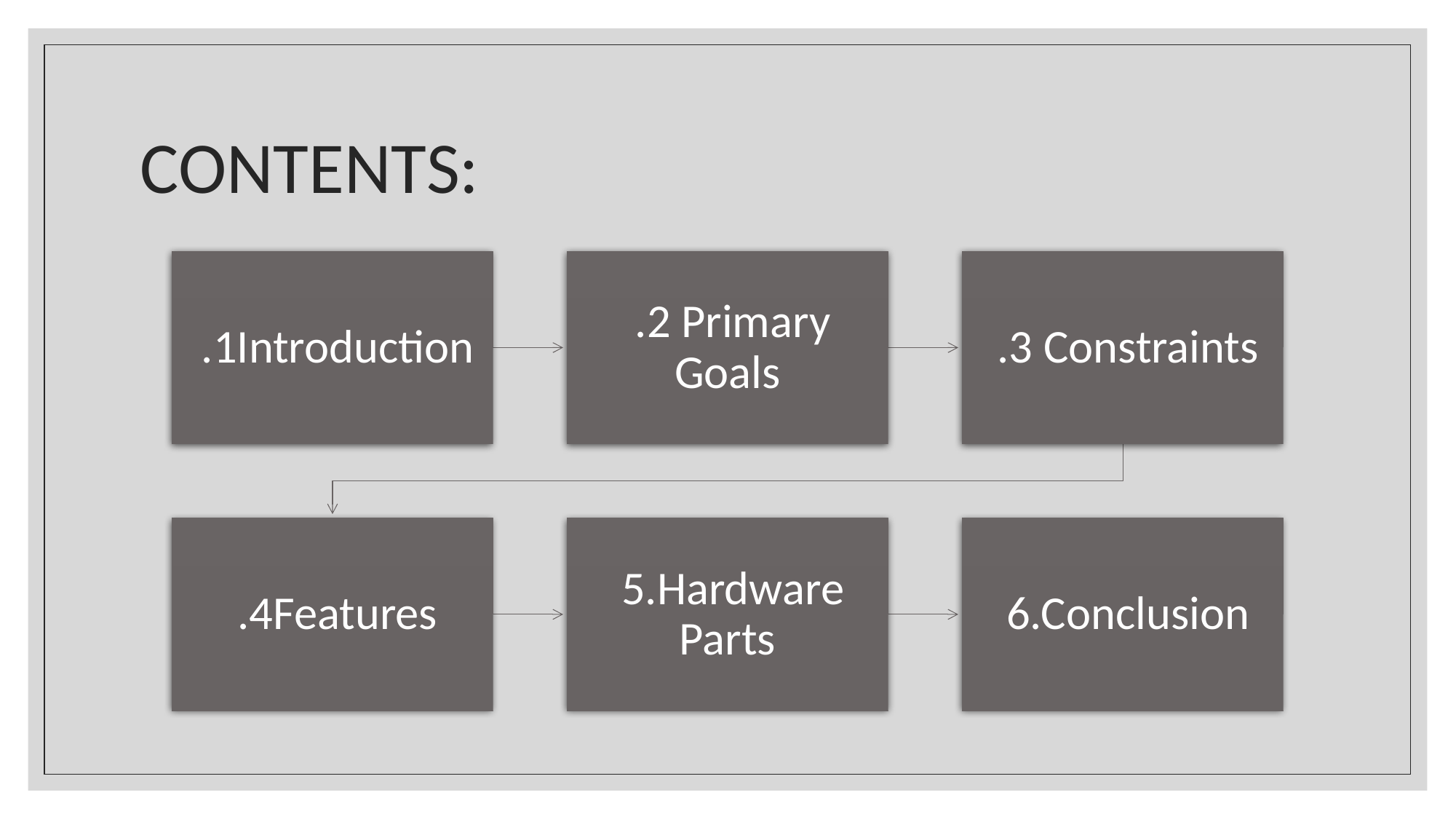

# CONTENTS:

 .1Introduction

 .2 Primary Goals

 .3 Constraints

 .4Features

 5.Hardware Parts
 6.Conclusion